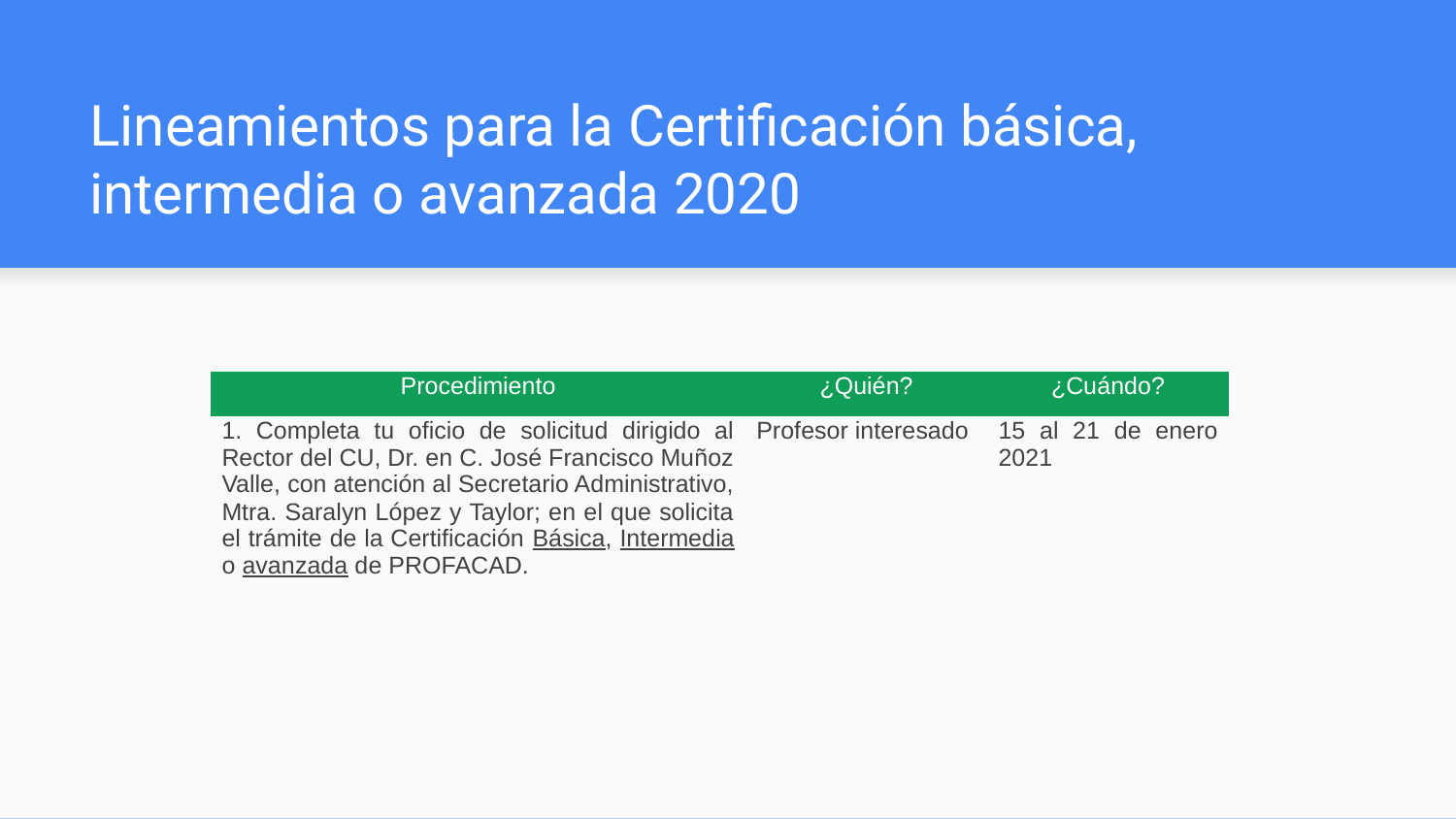

# Lineamientos para la Certificación básica, intermedia o avanzada 2020

| Procedimiento | ¿Quién? | ¿Cuándo? |
| --- | --- | --- |
| 1. Completa tu oficio de solicitud dirigido al Rector del CU, Dr. en C. José Francisco Muñoz Valle, con atención al Secretario Administrativo, Mtra. Saralyn López y Taylor; en el que solicita el trámite de la Certificación Básica, Intermedia o avanzada de PROFACAD. | Profesor interesado | 15 al 21 de enero 2021 |